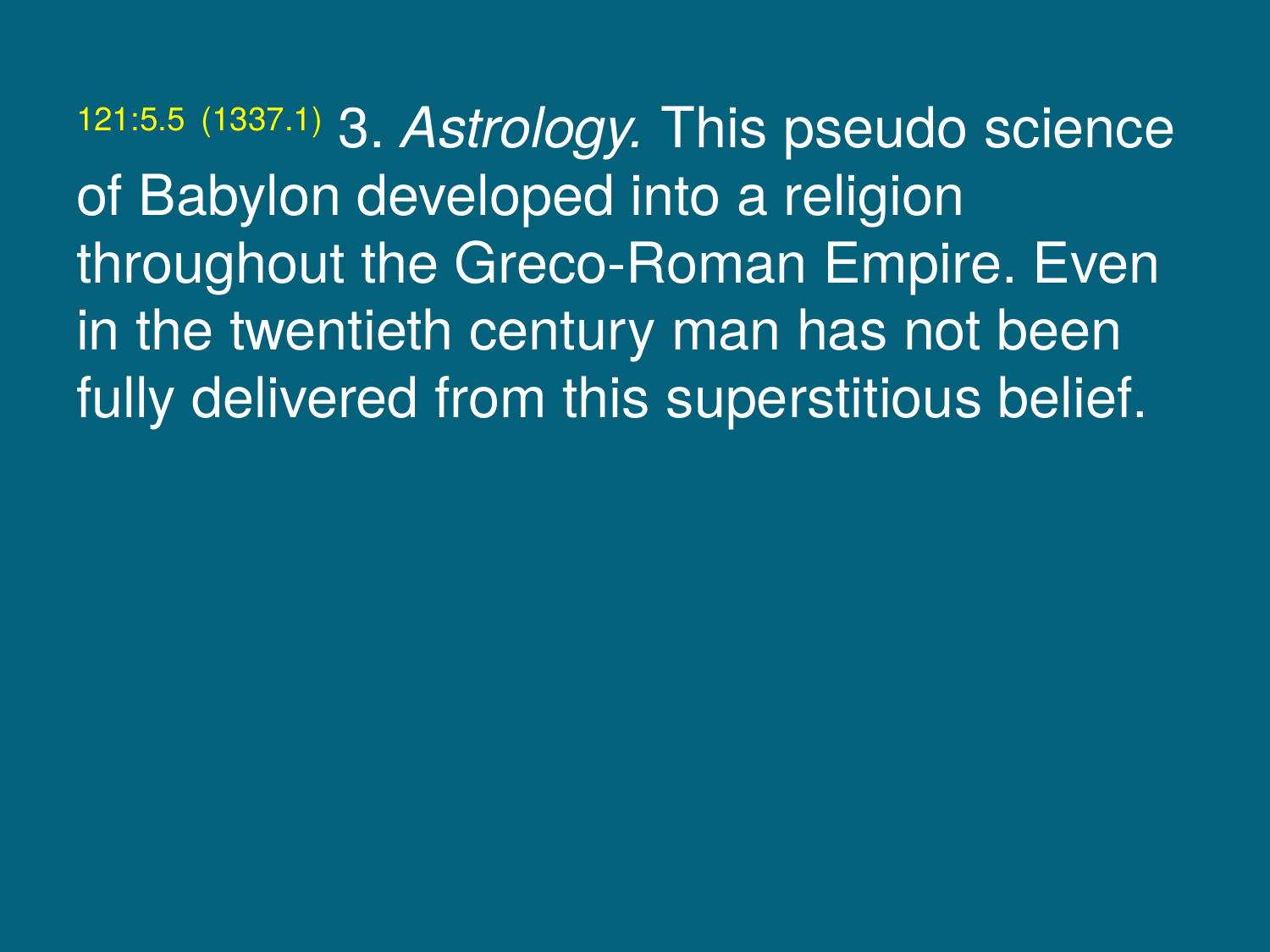

121:5.5 (1337.1) 3. Astrology. This pseudo science of Babylon developed into a religion throughout the Greco-Roman Empire. Even in the twentieth century man has not been fully delivered from this superstitious belief.